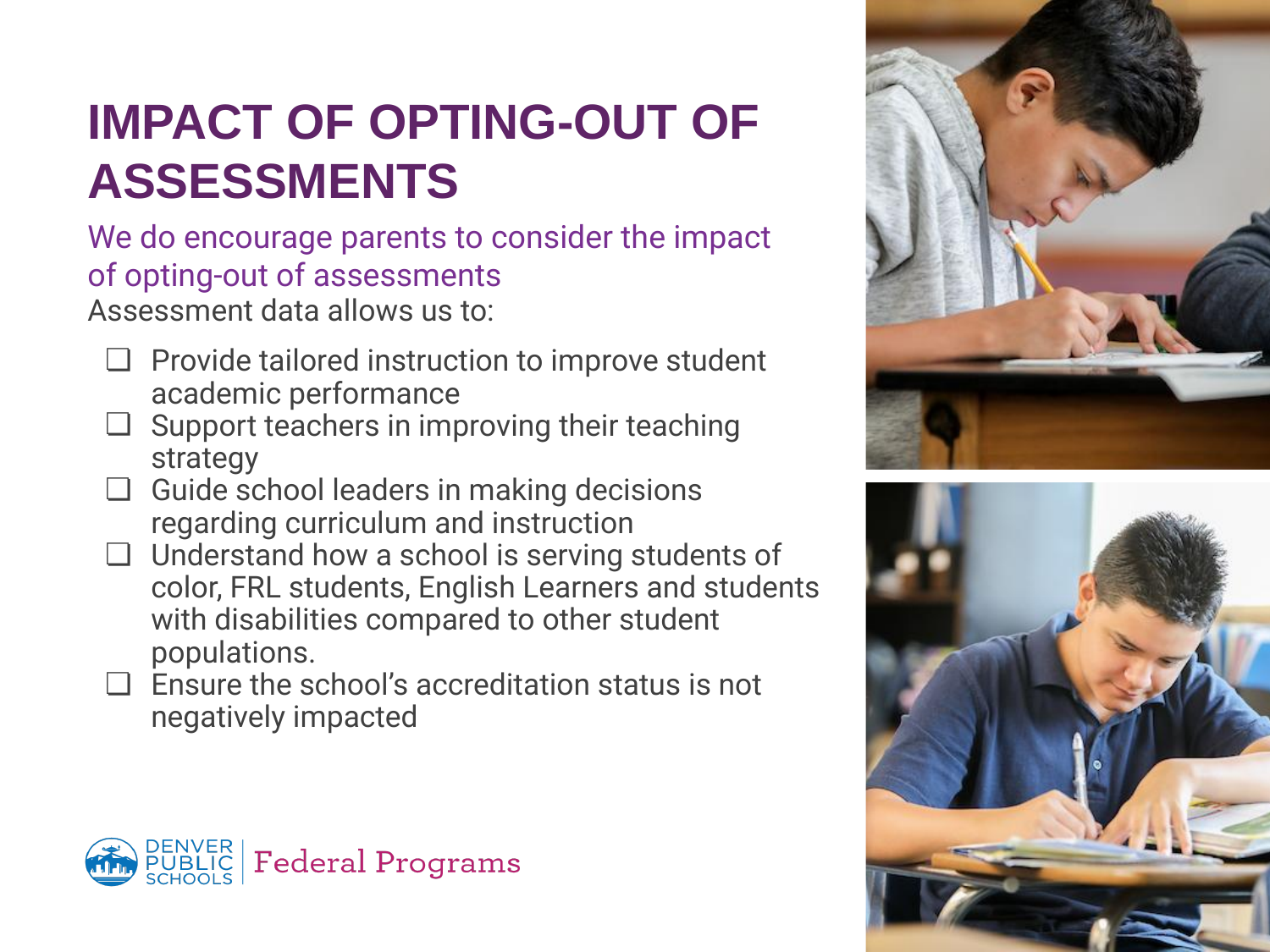

# IMPACT OF OPTING-OUT OF ASSESSMENTS
We do encourage parents to consider the impact of opting-out of assessments
Assessment data allows us to:
Provide tailored instruction to improve student academic performance
Support teachers in improving their teaching strategy
Guide school leaders in making decisions regarding curriculum and instruction
Understand how a school is serving students of color, FRL students, English Learners and students with disabilities compared to other student populations.
Ensure the school’s accreditation status is not negatively impacted